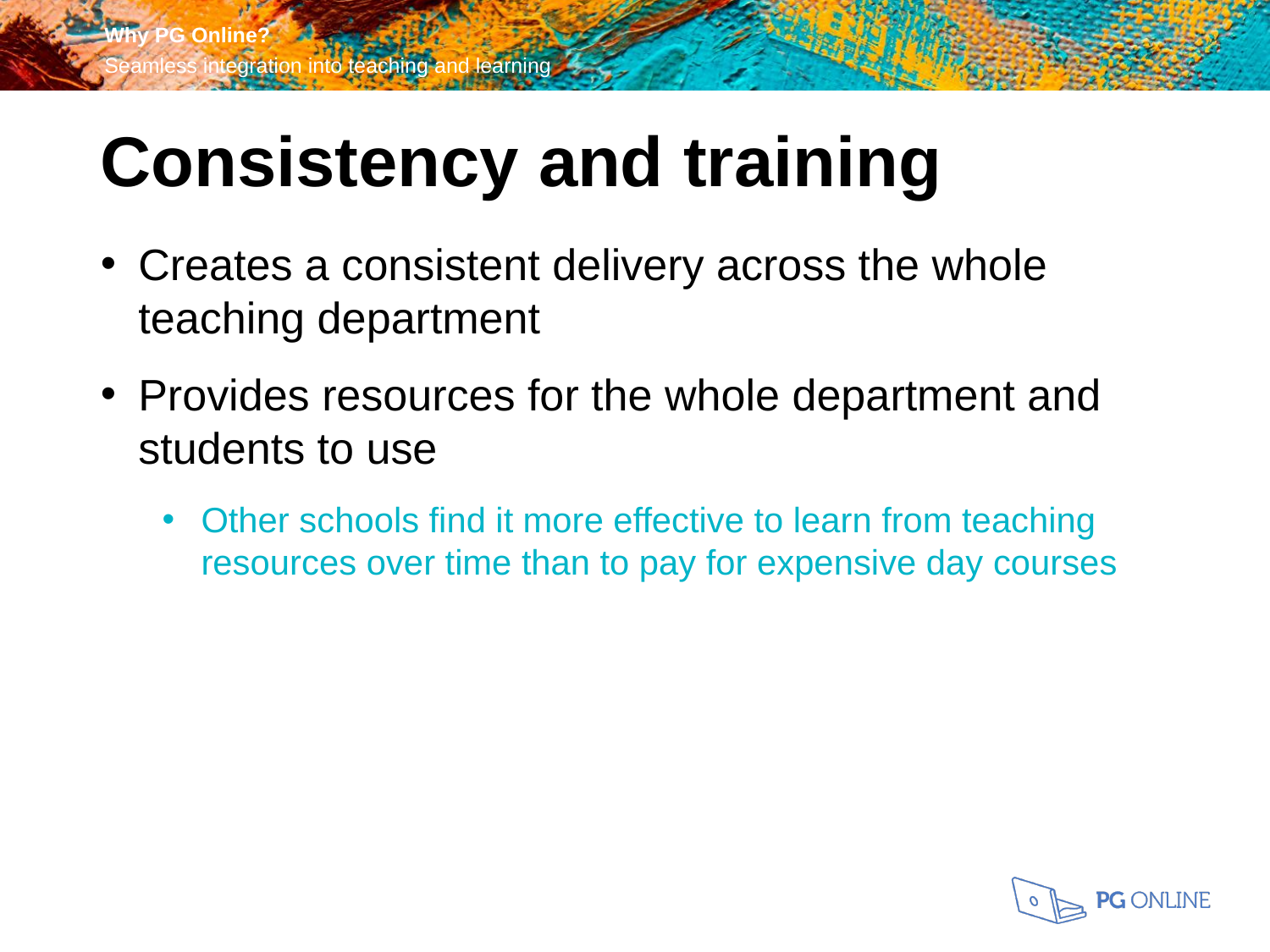

Consistency and training
Creates a consistent delivery across the whole teaching department
Provides resources for the whole department and students to use
Other schools find it more effective to learn from teaching resources over time than to pay for expensive day courses